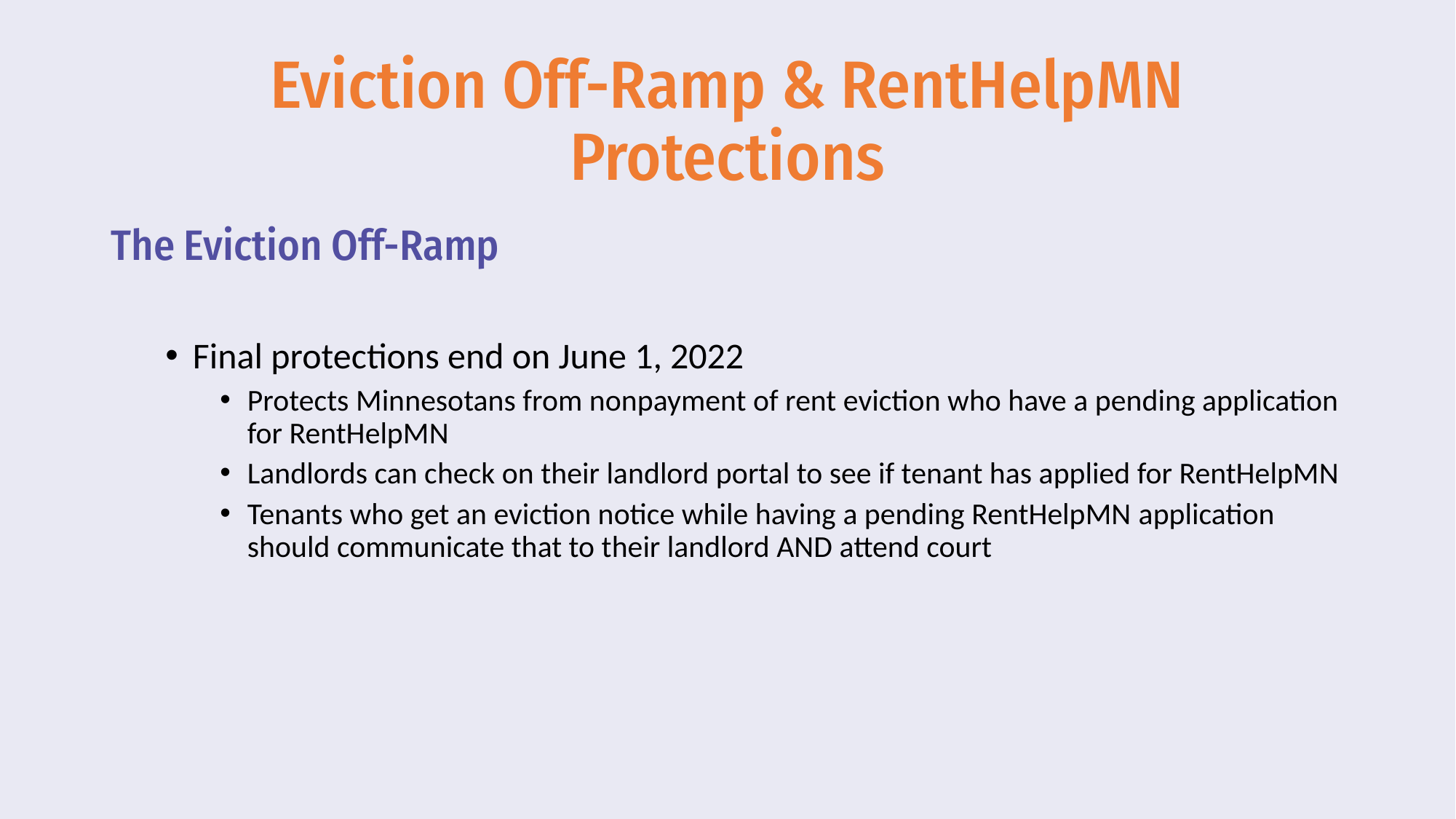

# Eviction Off-Ramp & RentHelpMN Protections
The Eviction Off-Ramp

Final protections end on June 1, 2022
Protects Minnesotans from nonpayment of rent eviction who have a pending application for RentHelpMN
Landlords can check on their landlord portal to see if tenant has applied for RentHelpMN
Tenants who get an eviction notice while having a pending RentHelpMN application should communicate that to their landlord AND attend court